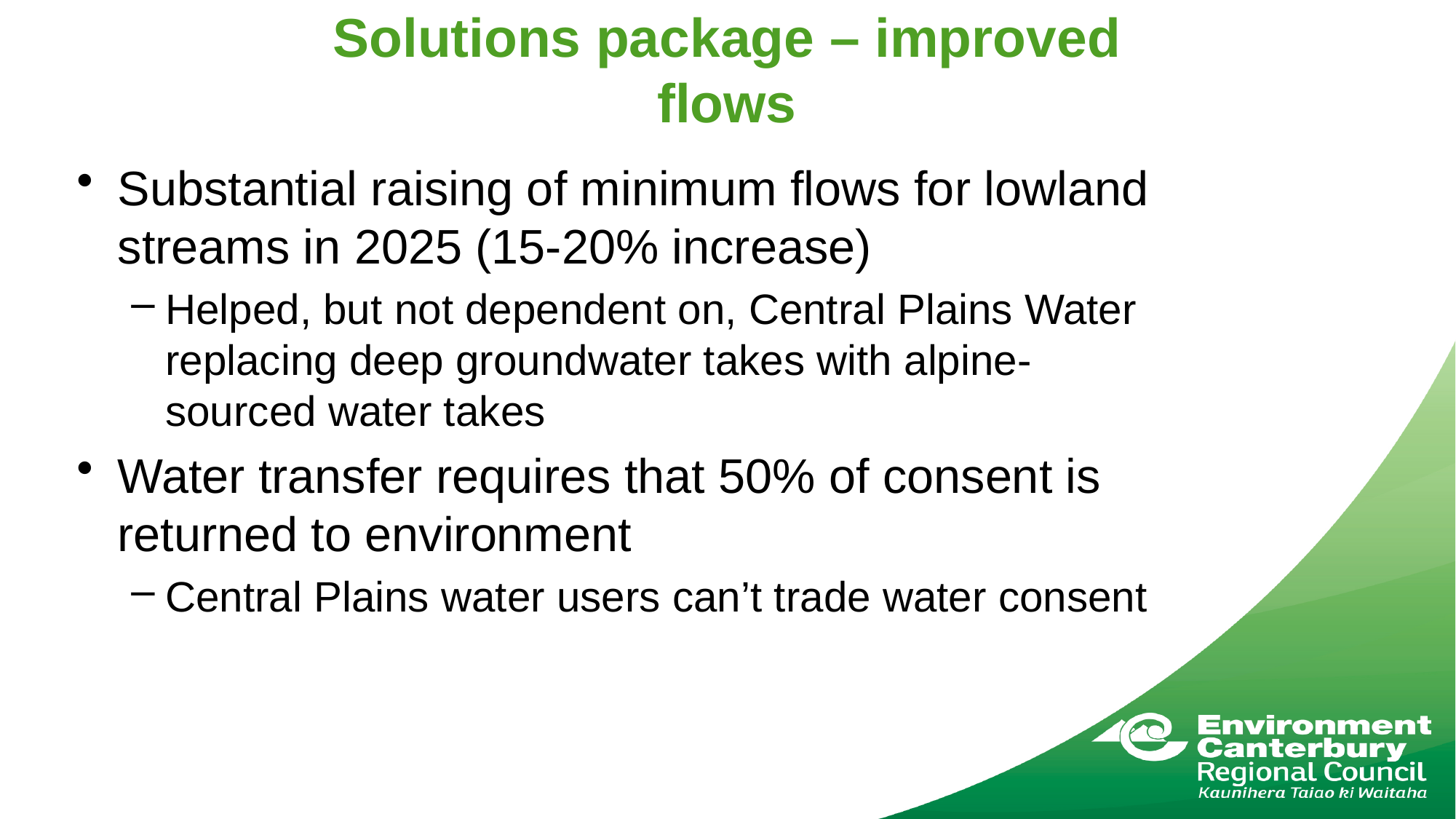

# Solutions package – improved flows
Substantial raising of minimum flows for lowland streams in 2025 (15-20% increase)
Helped, but not dependent on, Central Plains Water replacing deep groundwater takes with alpine-sourced water takes
Water transfer requires that 50% of consent is returned to environment
Central Plains water users can’t trade water consent